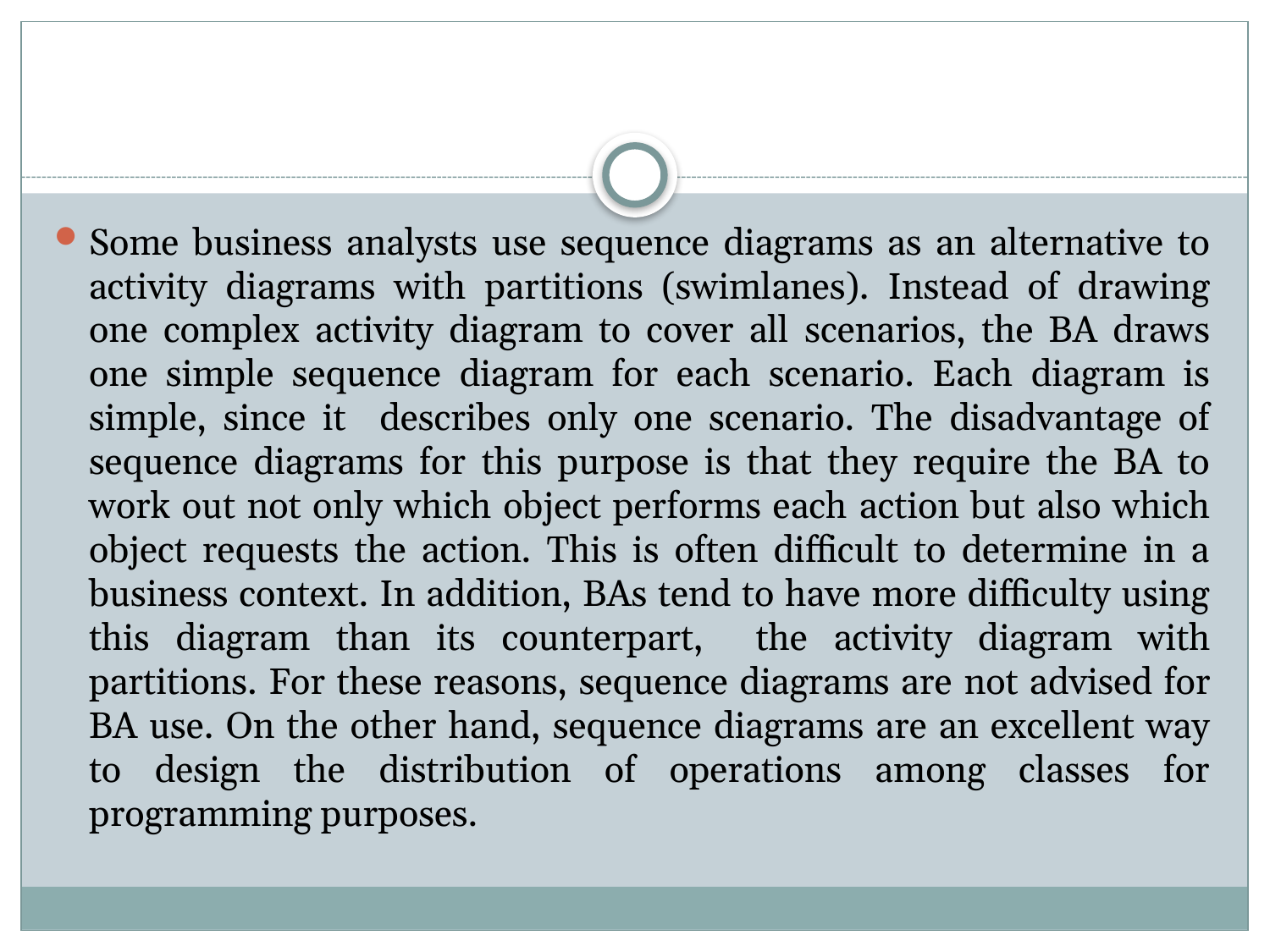

#
Some business analysts use sequence diagrams as an alternative to activity diagrams with partitions (swimlanes). Instead of drawing one complex activity diagram to cover all scenarios, the BA draws one simple sequence diagram for each scenario. Each diagram is simple, since it  describes only one scenario. The disadvantage of sequence diagrams for this purpose is that they require the BA to work out not only which object performs each action but also which object requests the action. This is often difficult to determine in a business context. In addition, BAs tend to have more difficulty using this diagram than its counterpart,  the activity diagram with partitions. For these reasons, sequence diagrams are not advised for BA use. On the other hand, sequence diagrams are an excellent way to design the distribution of operations among classes for programming purposes.